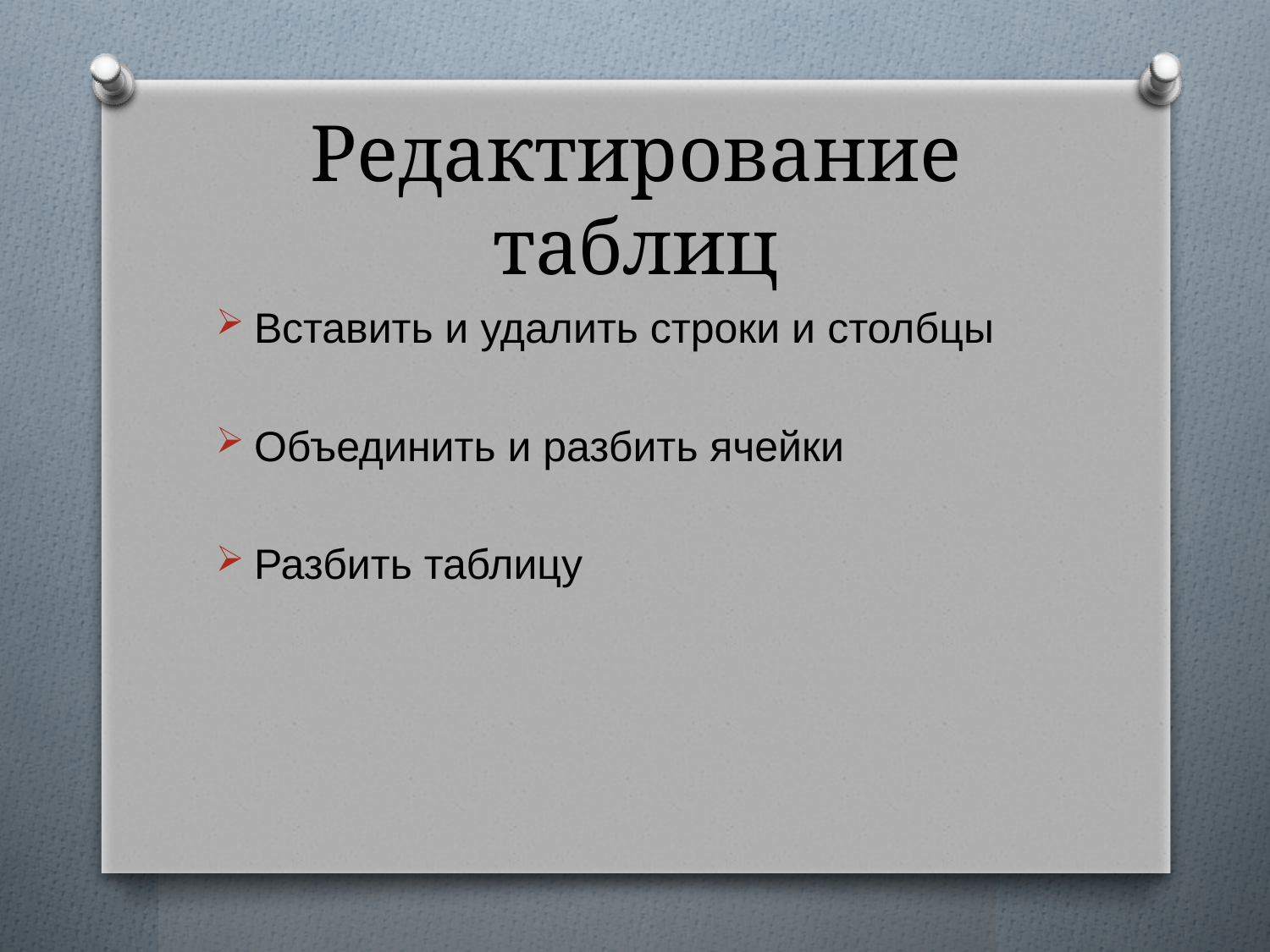

# Редактирование таблиц
Вставить и удалить строки и столбцы

Объединить и разбить ячейки

Разбить таблицу